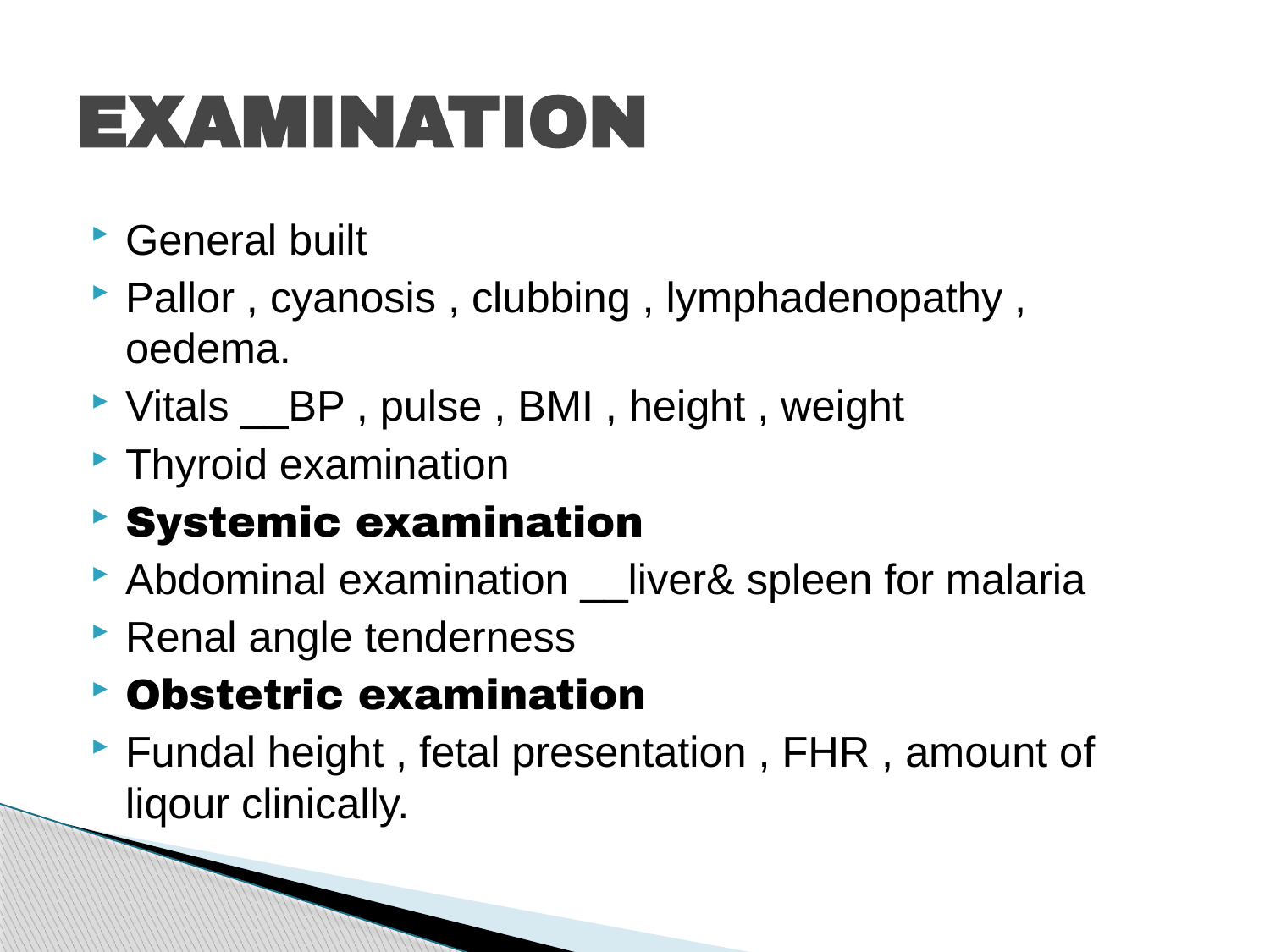

# EXAMINATION
General built
Pallor , cyanosis , clubbing , lymphadenopathy , oedema.
Vitals __BP , pulse , BMI , height , weight
Thyroid examination
Systemic examination
Abdominal examination __liver& spleen for malaria
Renal angle tenderness
Obstetric examination
Fundal height , fetal presentation , FHR , amount of liqour clinically.